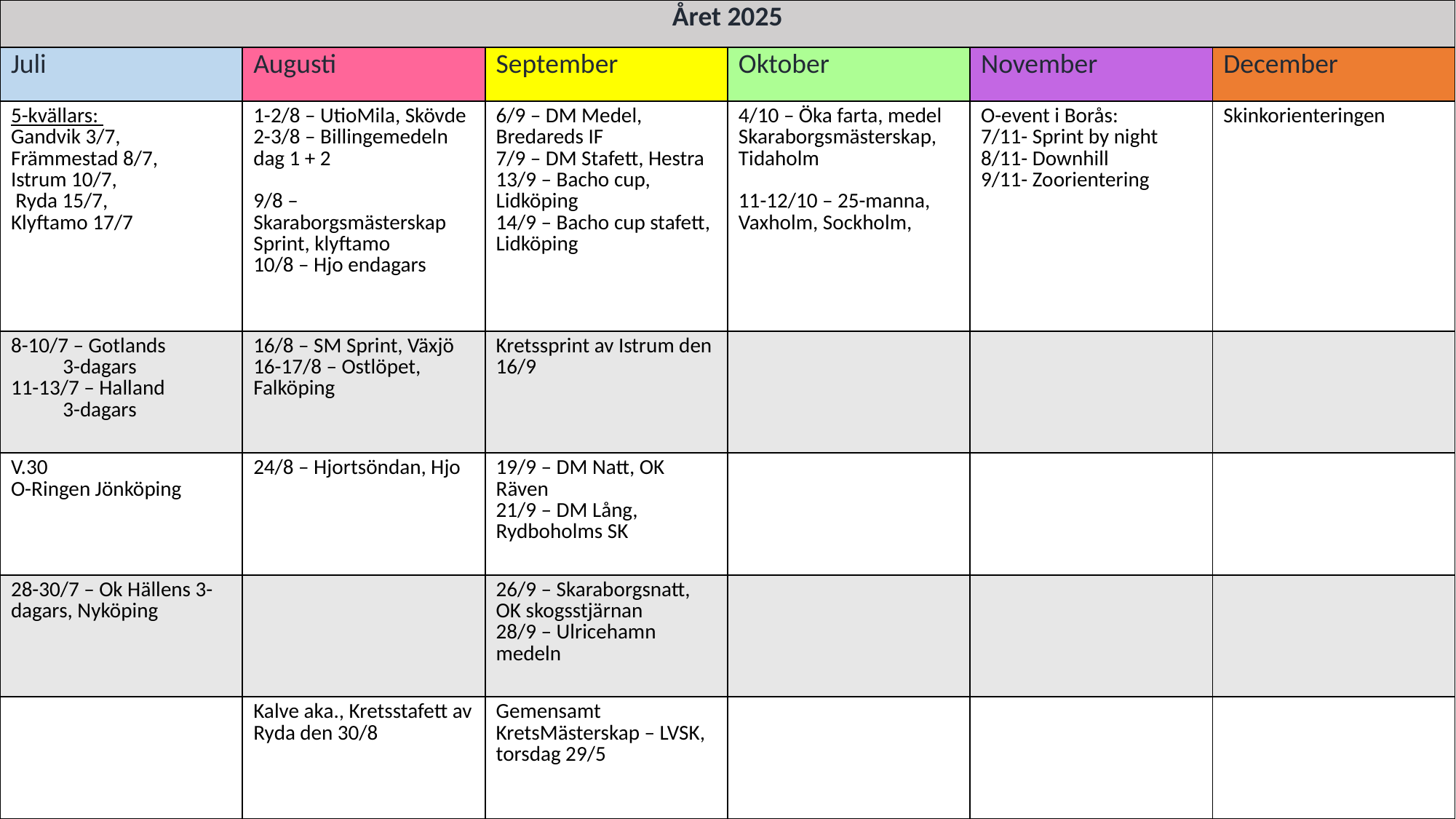

| Året 2025 |  |  |  |  |  |
| --- | --- | --- | --- | --- | --- |
| Juli | Augusti | September | Oktober | November | December |
| 5-kvällars: Gandvik 3/7, Främmestad 8/7, Istrum 10/7, Ryda 15/7, Klyftamo 17/7 | 1-2/8 – UtioMila, Skövde 2-3/8 – Billingemedeln dag 1 + 2 9/8 – Skaraborgsmästerskap Sprint, klyftamo 10/8 – Hjo endagars | 6/9 – DM Medel, Bredareds IF 7/9 – DM Stafett, Hestra 13/9 – Bacho cup, Lidköping 14/9 – Bacho cup stafett, Lidköping | 4/10 – Öka farta, medel Skaraborgsmästerskap, Tidaholm 11-12/10 – 25-manna, Vaxholm, Sockholm, | O-event i Borås: 7/11- Sprint by night 8/11- Downhill 9/11- Zoorientering | Skinkorienteringen |
| 8-10/7 – Gotlands 3-dagars 11-13/7 – Halland 3-dagars | 16/8 – SM Sprint, Växjö 16-17/8 – Ostlöpet, Falköping | Kretssprint av Istrum den 16/9 |  |  |  |
| V.30 O-Ringen Jönköping | 24/8 – Hjortsöndan, Hjo | 19/9 – DM Natt, OK Räven 21/9 – DM Lång, Rydboholms SK |  |  |  |
| 28-30/7 – Ok Hällens 3-dagars, Nyköping |  | 26/9 – Skaraborgsnatt, OK skogsstjärnan 28/9 – Ulricehamn medeln |  |  |  |
|  | Kalve aka., Kretsstafett av Ryda den 30/8 | Gemensamt KretsMästerskap – LVSK, torsdag 29/5 |  |  |  |